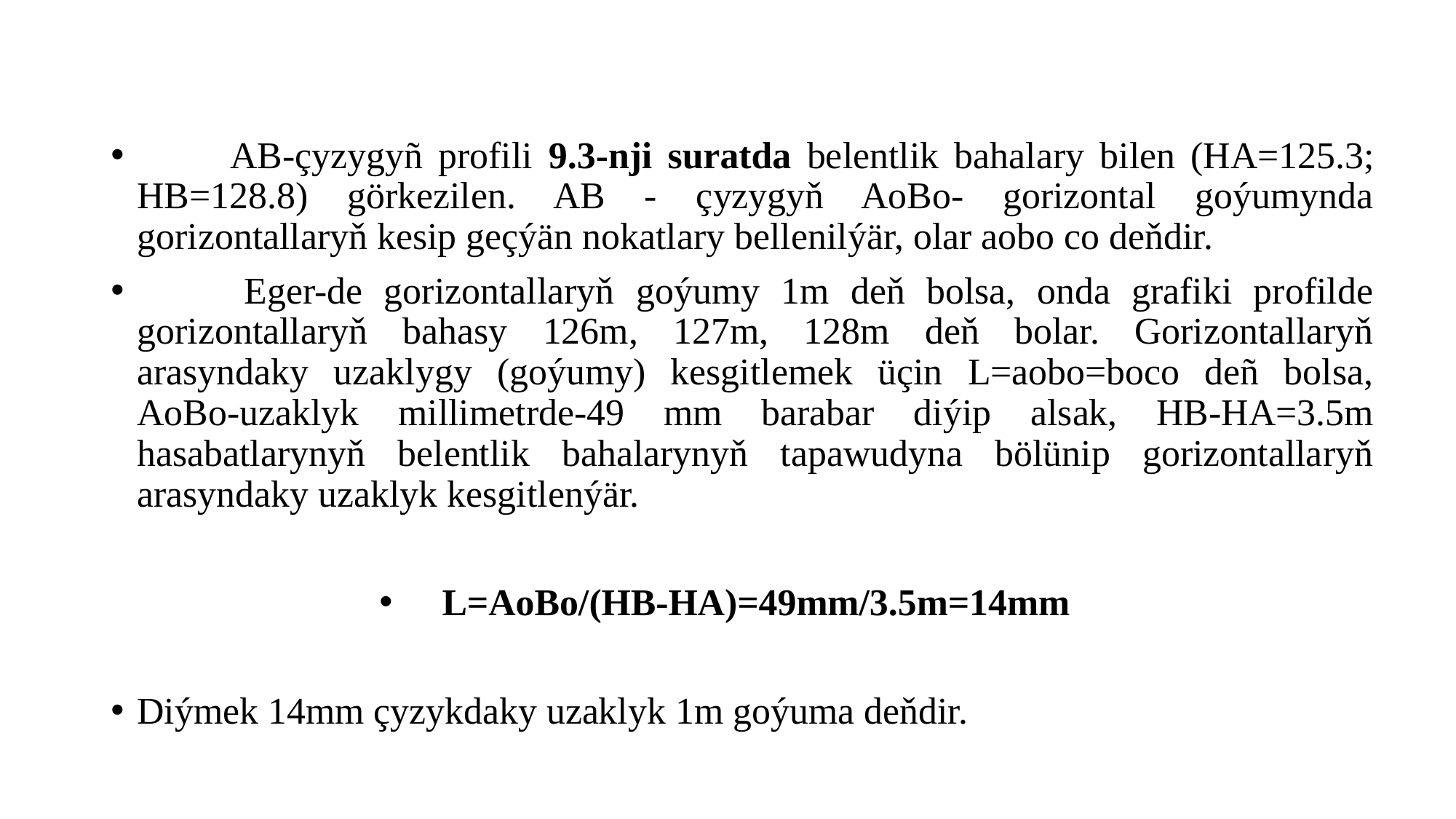

#
      AB-çyzygyñ profili 9.3-nji suratda belentlik bahalary bilen (HA=125.3; HB=128.8) görkezilen. AB - çyzygyň AoBo- gorizontal goýumynda gorizontallaryň kesip geçýän nokatlary bellenilýär, olar aobo co deňdir.
     Eger-de gorizontallaryň goýumy 1m deň bolsa, onda grafiki profilde gorizontallaryň bahasy 126m, 127m, 128m deň bolar. Gorizontallaryň arasyndaky uzaklygy (goýumy) kesgitlemek üçin L=aobo=boco deñ bolsa, AoBo-uzaklyk millimetrde-49 mm barabar diýip alsak, HB-HA=3.5m hasabatlarynyň belentlik bahalarynyň tapawudyna bölünip gorizontallaryň arasyndaky uzaklyk kesgitlenýär.

L=AoBo/(HB-HA)=49mm/3.5m=14mm

Diýmek 14mm çyzykdaky uzaklyk 1m goýuma deňdir.